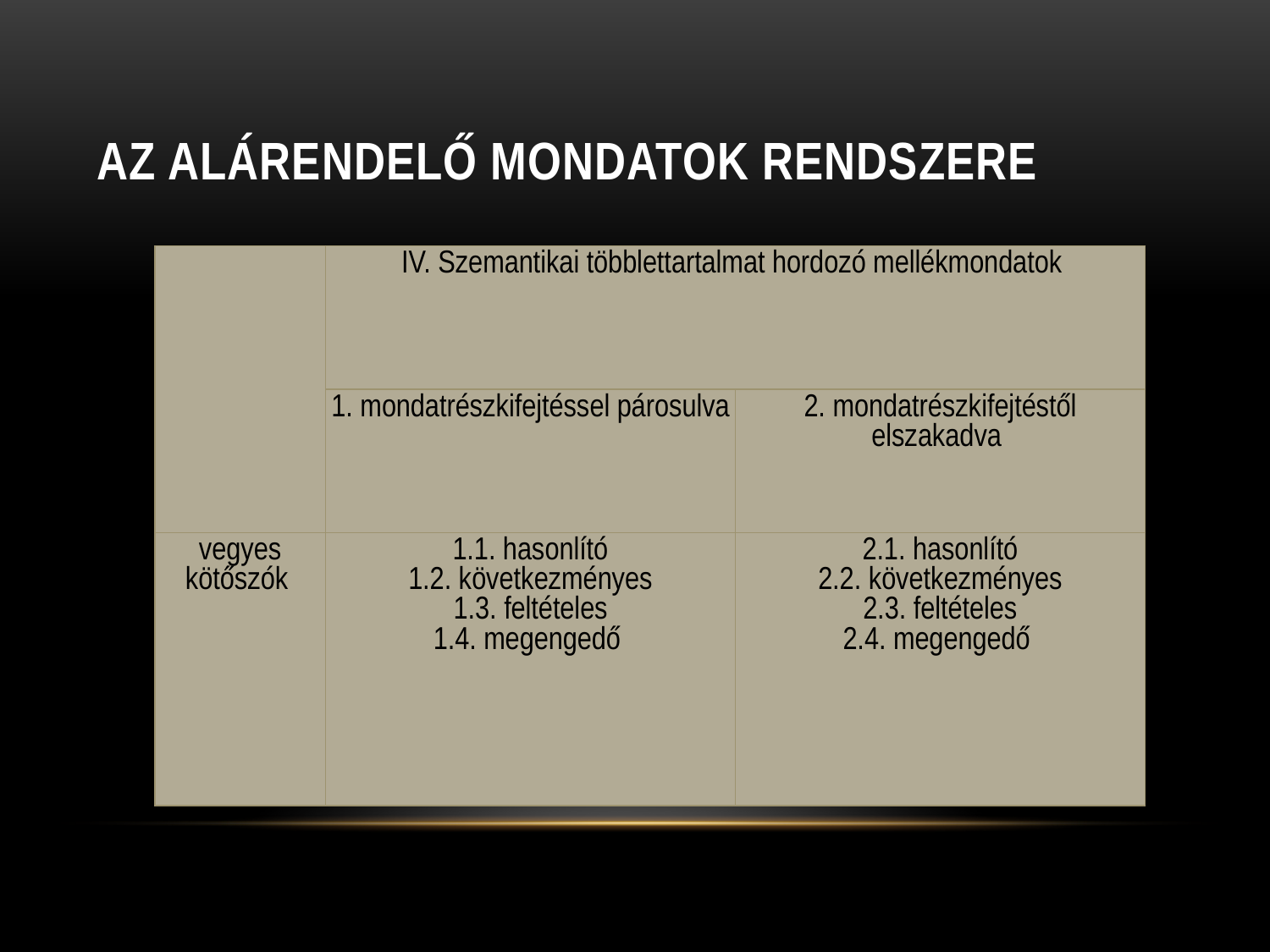

# Az alárendelő mondatok rendszere
|  | IV. Szemantikai többlettartalmat hordozó mellékmondatok |  |
| --- | --- | --- |
|  | 1. mondatrészkifejtéssel párosulva | 2. mondatrészkifejtéstől elszakadva |
| vegyes kötőszók | 1.1. hasonlító 1.2. következményes 1.3. feltételes 1.4. megengedő | 2.1. hasonlító 2.2. következményes 2.3. feltételes 2.4. megengedő |